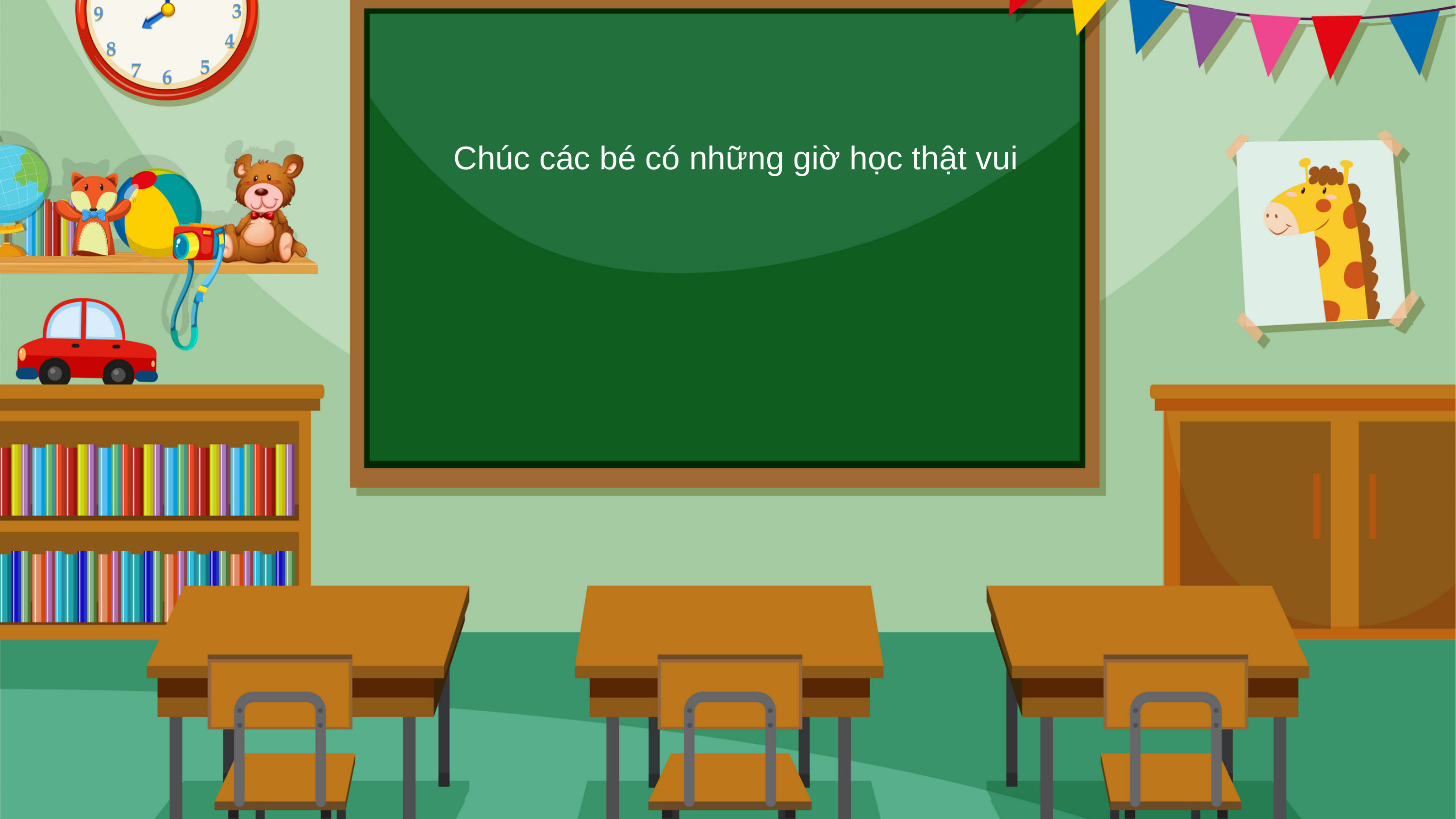

Chúc các bé có những giờ học thật vui